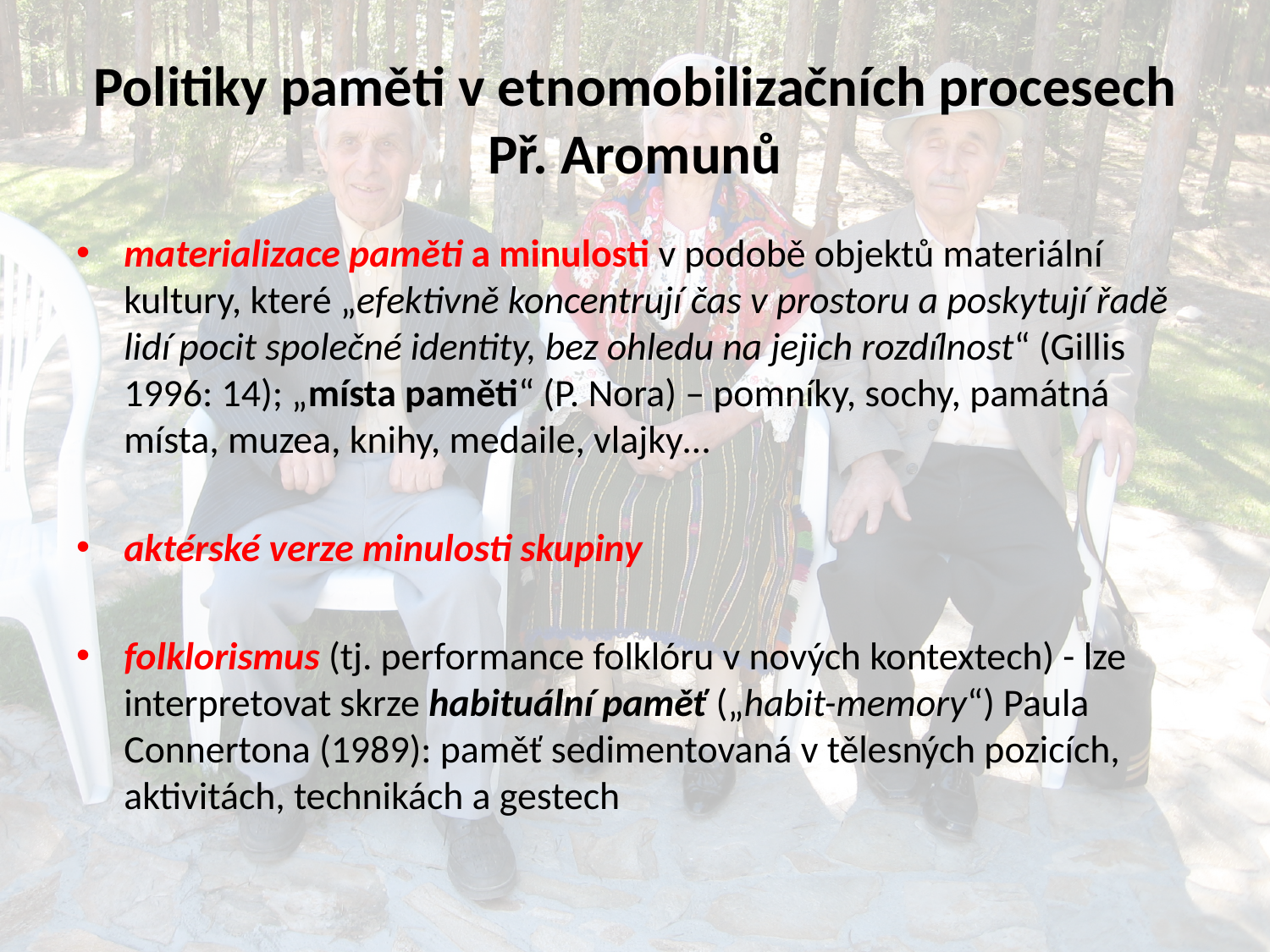

# Politiky paměti v etnomobilizačních procesech Př. Aromunů
materializace paměti a minulosti v podobě objektů materiální kultury, které „efektivně koncentrují čas v prostoru a poskytují řadě lidí pocit společné identity, bez ohledu na jejich rozdílnost“ (Gillis 1996: 14); „místa paměti“ (P. Nora) – pomníky, sochy, památná místa, muzea, knihy, medaile, vlajky…

aktérské verze minulosti skupiny

folklorismus (tj. performance folklóru v nových kontextech) - lze interpretovat skrze habituální paměť („habit-memory“) Paula Connertona (1989): paměť sedimentovaná v tělesných pozicích, aktivitách, technikách a gestech